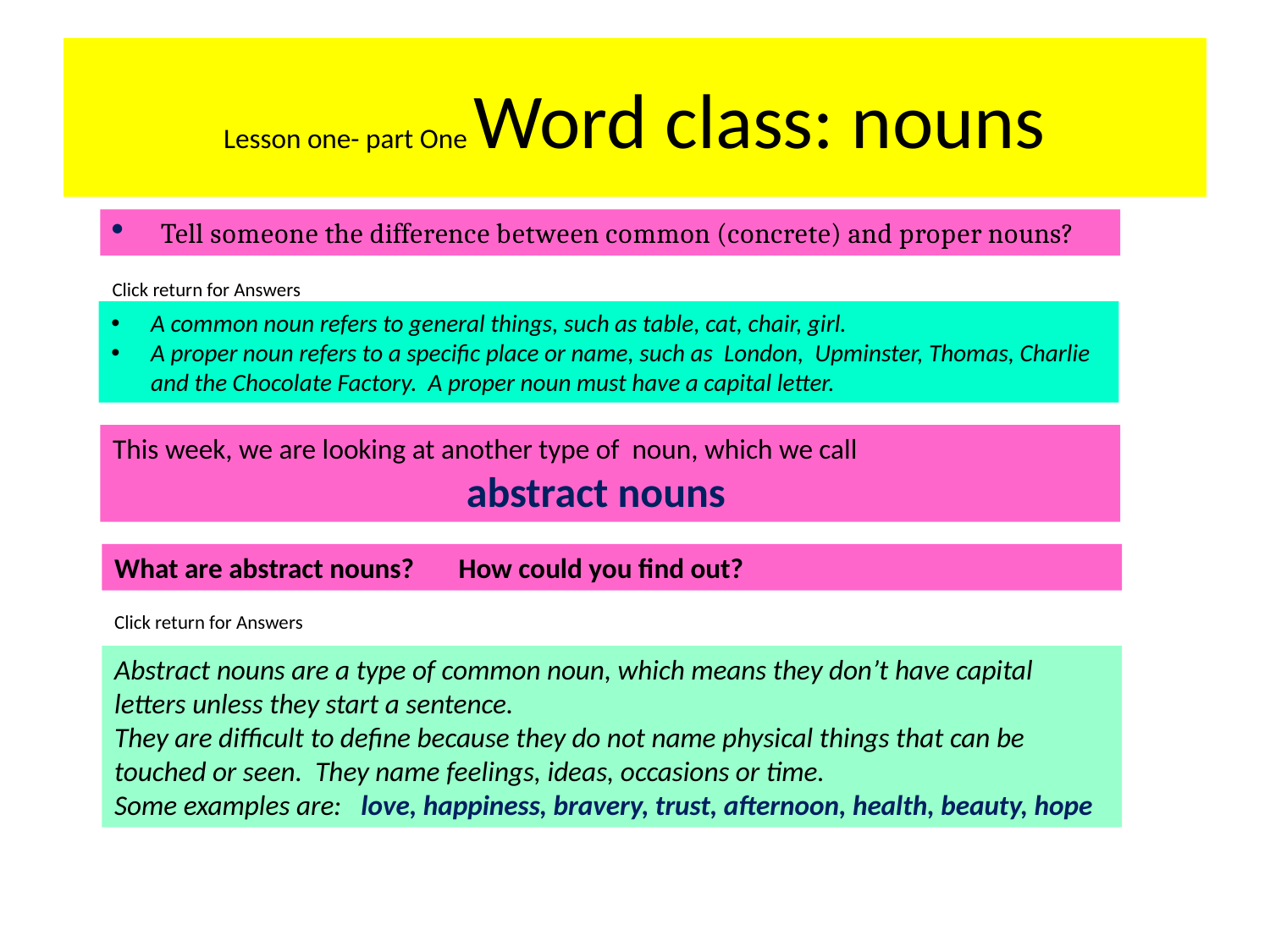

# Lesson one- part One Word class: nouns
Tell someone the difference between common (concrete) and proper nouns?
Click return for Answers
A common noun refers to general things, such as table, cat, chair, girl.
A proper noun refers to a specific place or name, such as  London,  Upminster, Thomas, Charlie and the Chocolate Factory.  A proper noun must have a capital letter.
This week, we are looking at another type of  noun, which we call
abstract nouns
What are abstract nouns?       How could you find out?
Click return for Answers
Abstract nouns are a type of common noun, which means they don’t have capital letters unless they start a sentence.
They are difficult to define because they do not name physical things that can be touched or seen.  They name feelings, ideas, occasions or time.
Some examples are:   love, happiness, bravery, trust, afternoon, health, beauty, hope